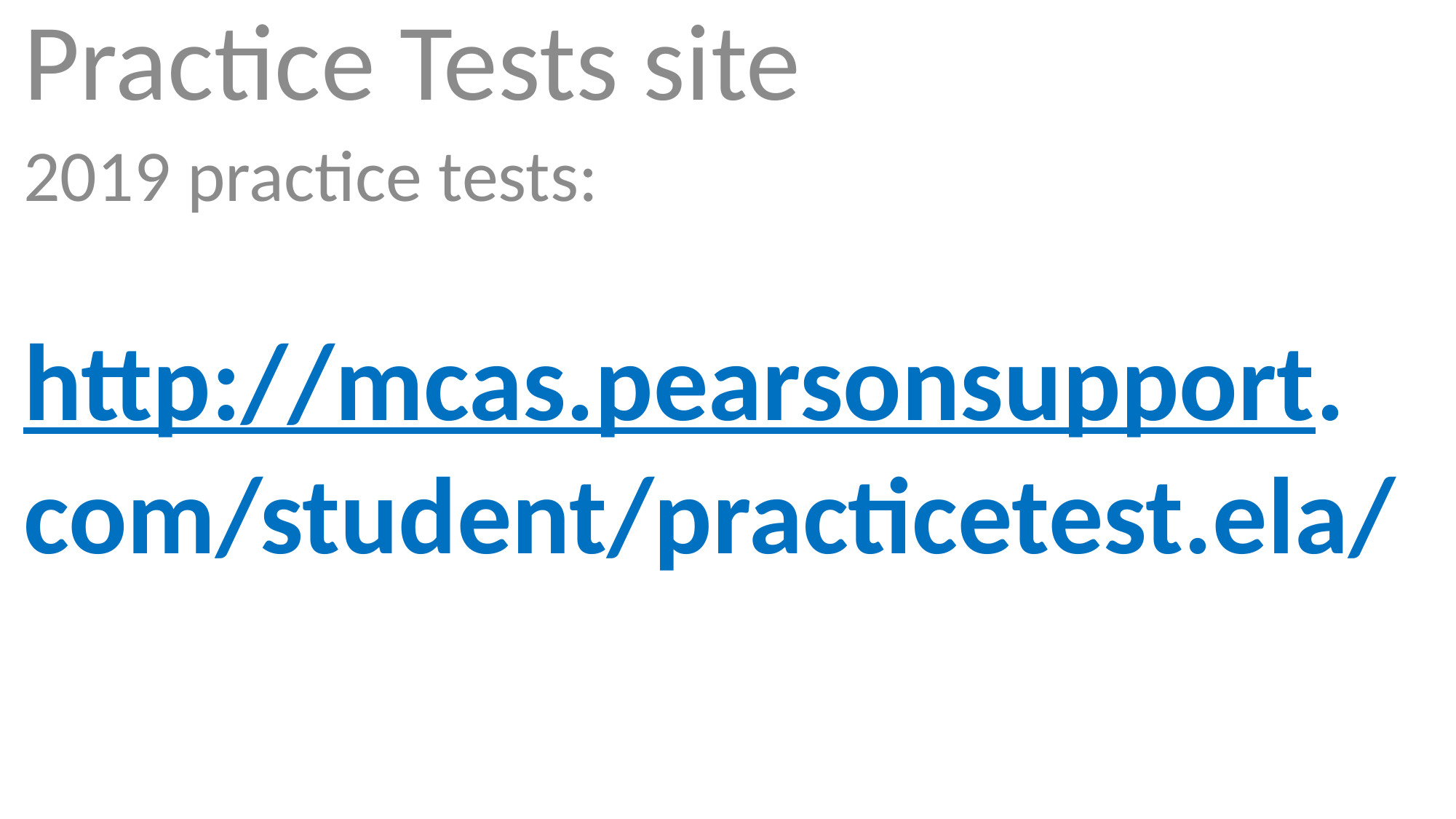

Practice Tests site
2019 practice tests:

http://mcas.pearsonsupport.
com/student/practicetest.ela/
#